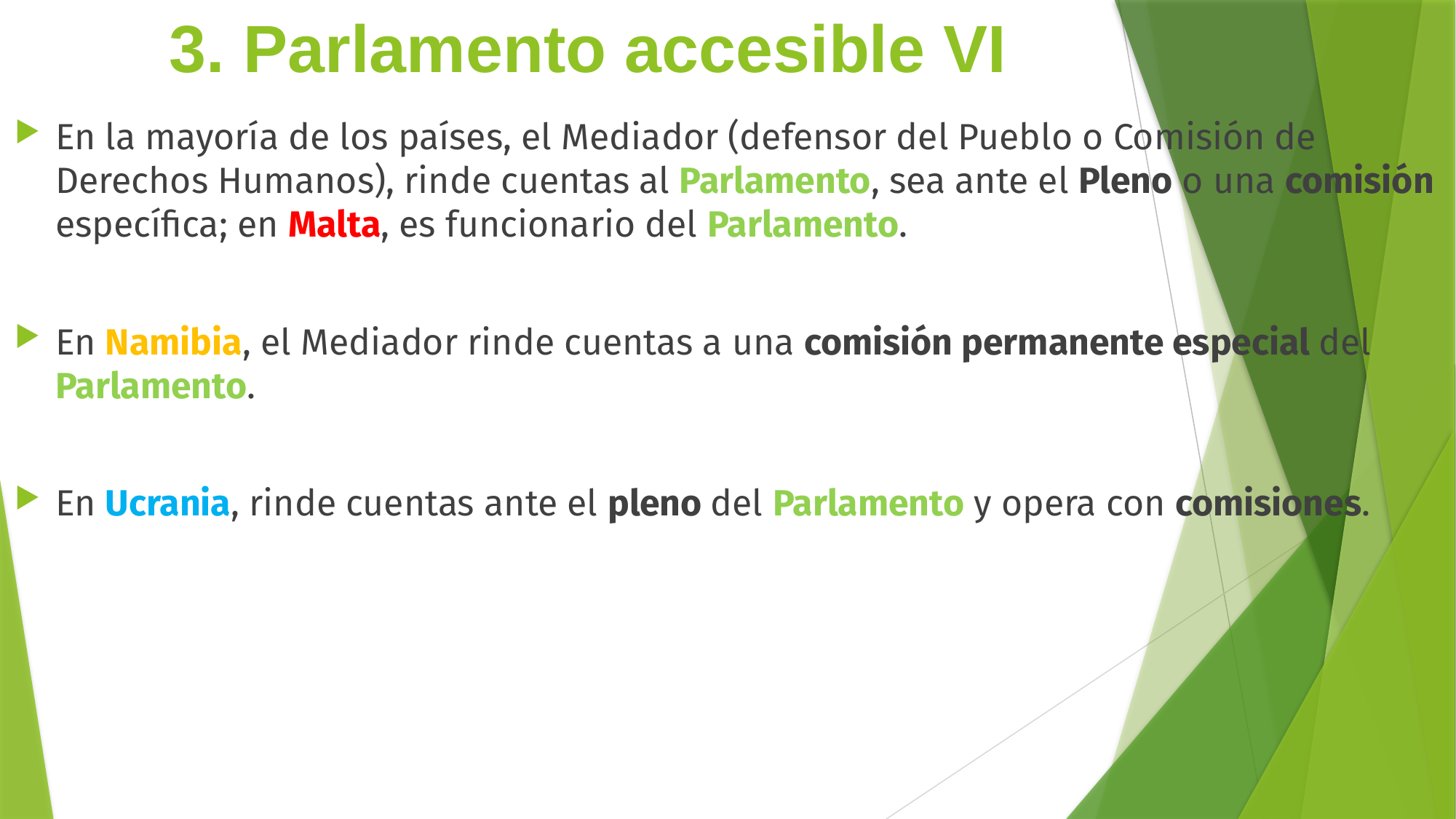

# 3. Parlamento accesible VI
En la mayoría de los países, el Mediador (defensor del Pueblo o Comisión de Derechos Humanos), rinde cuentas al Parlamento, sea ante el Pleno o una comisión específica; en Malta, es funcionario del Parlamento.

En Namibia, el Mediador rinde cuentas a una comisión permanente especial del Parlamento.

En Ucrania, rinde cuentas ante el pleno del Parlamento y opera con comisiones.